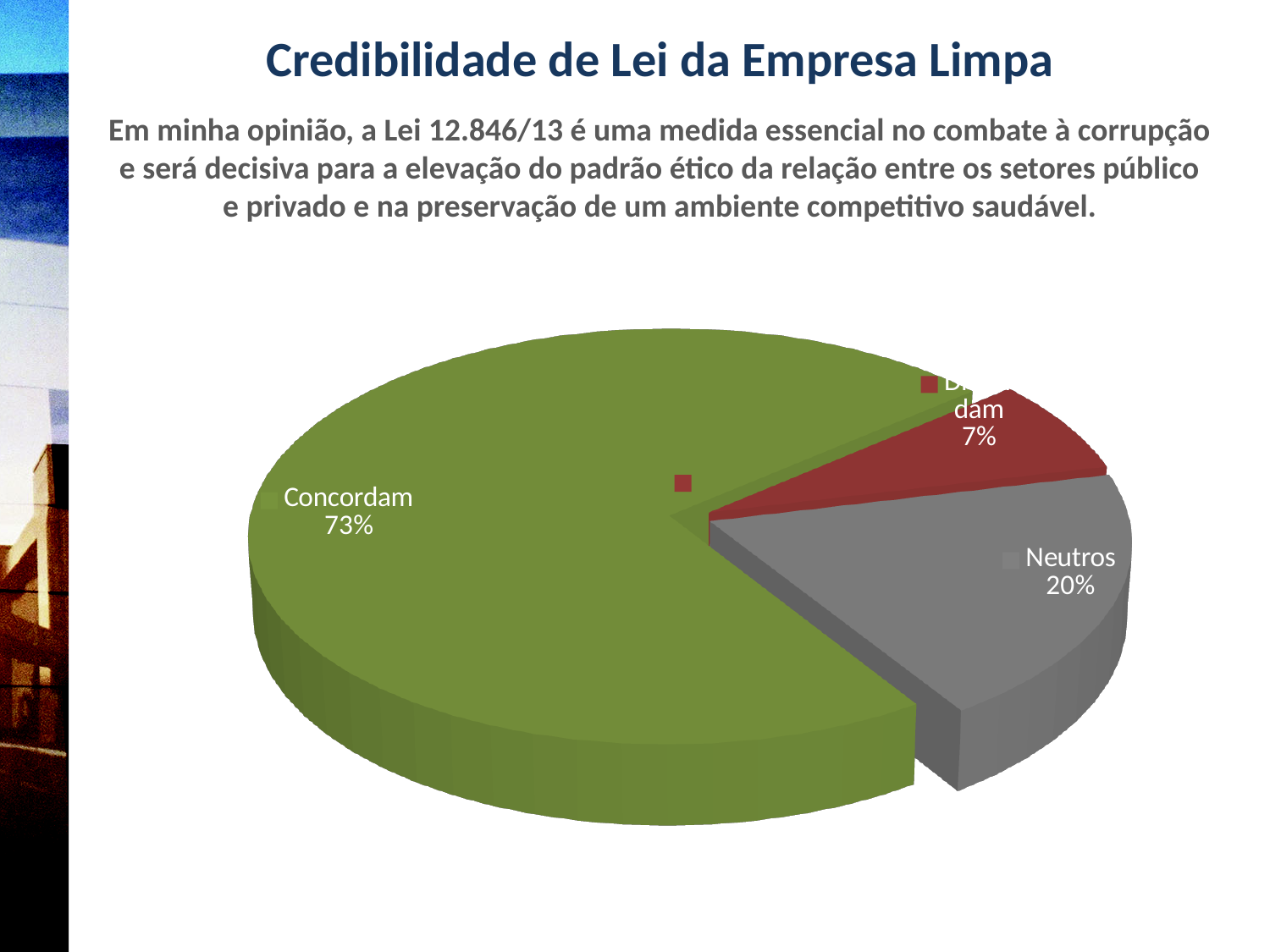

Credibilidade de Lei da Empresa Limpa
# Em minha opinião, a Lei 12.846/13 é uma medida essencial no combate à corrupção e será decisiva para a elevação do padrão ético da relação entre os setores público e privado e na preservação de um ambiente competitivo saudável.

[unsupported chart]